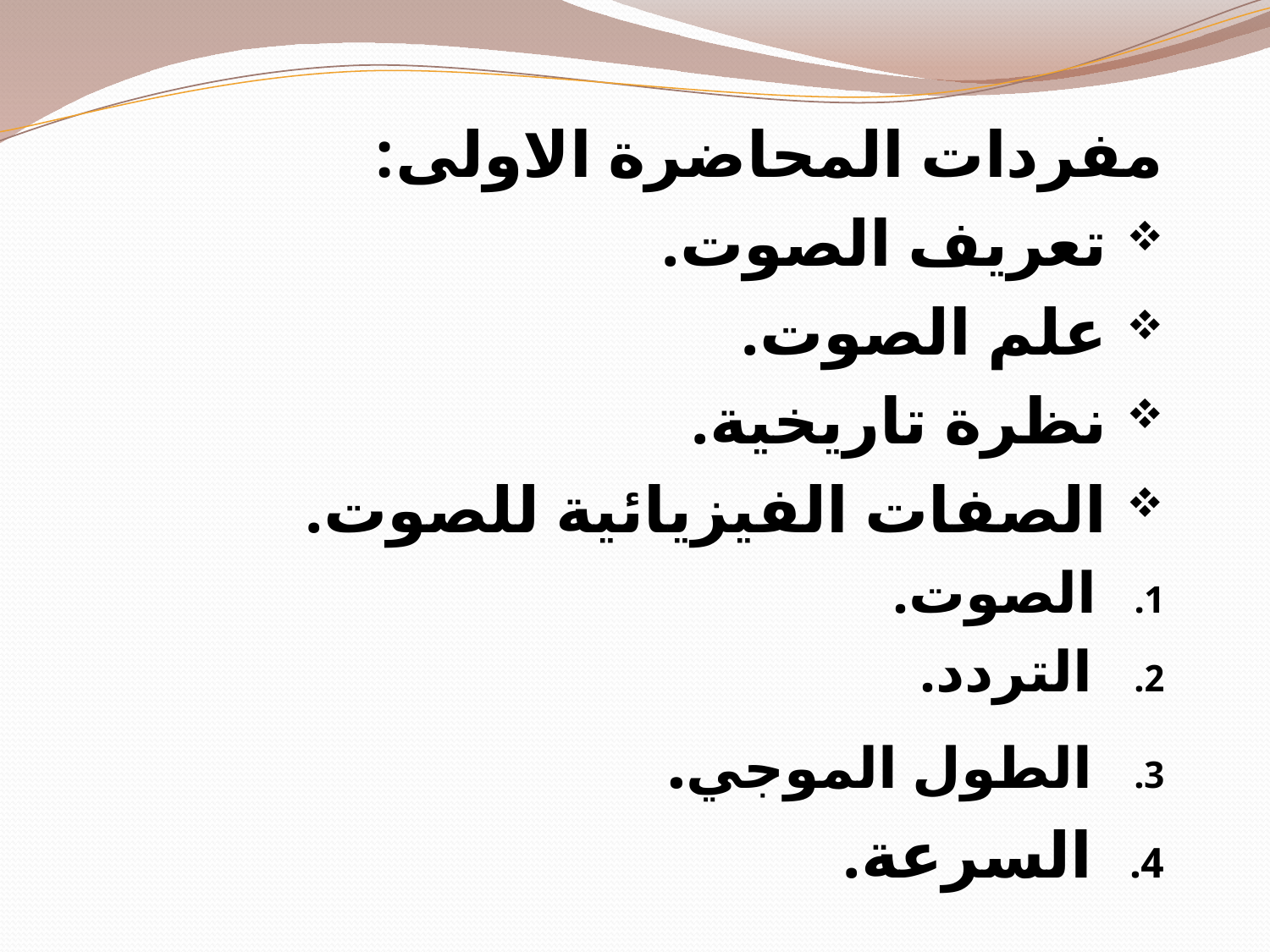

مفردات المحاضرة الاولى:
تعريف الصوت.
علم الصوت.
نظرة تاريخية.
الصفات الفيزيائية للصوت.
الصوت.
التردد.
الطول الموجي.
السرعة.